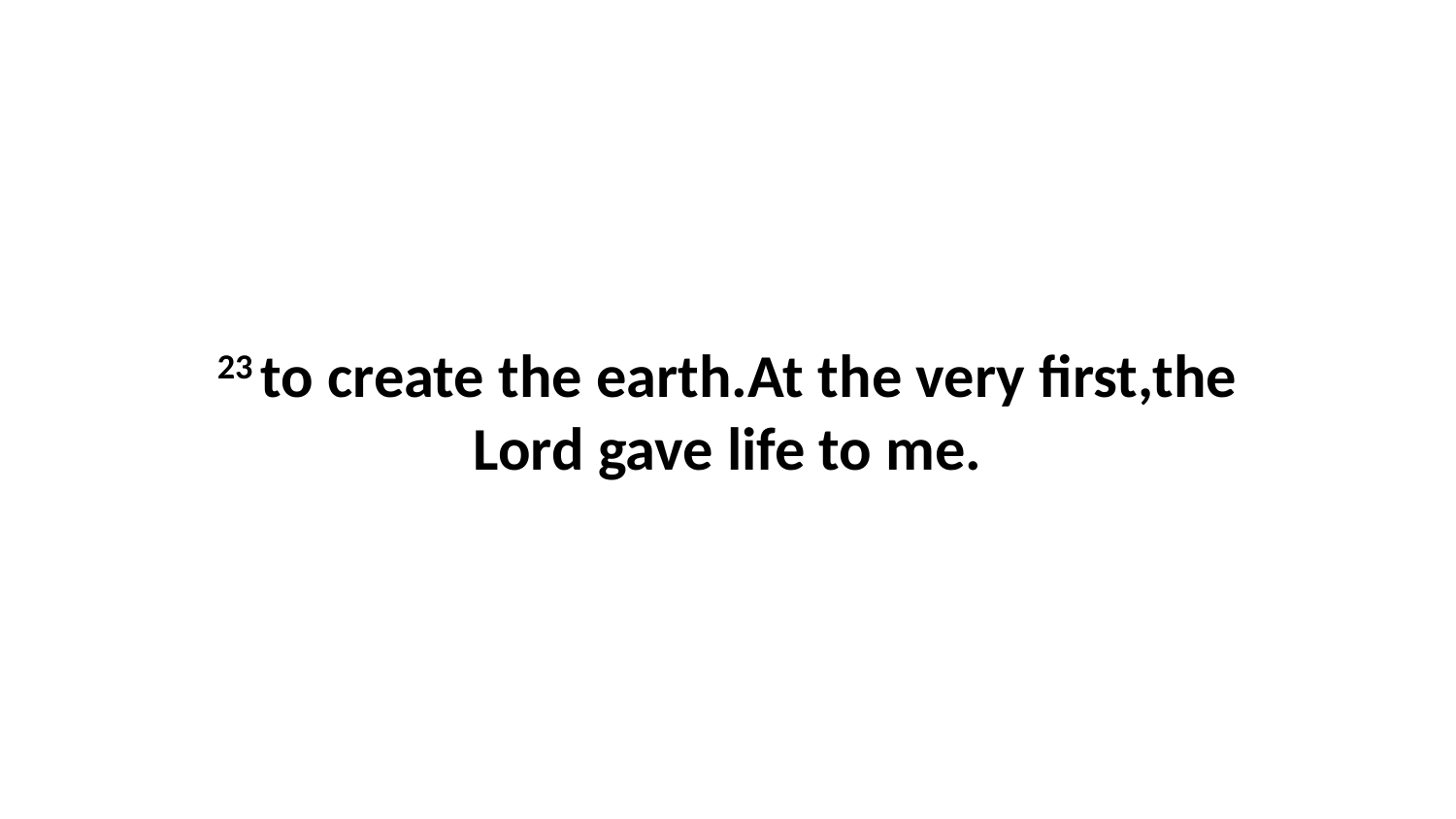

23 to create the earth.At the very first,the Lord gave life to me.